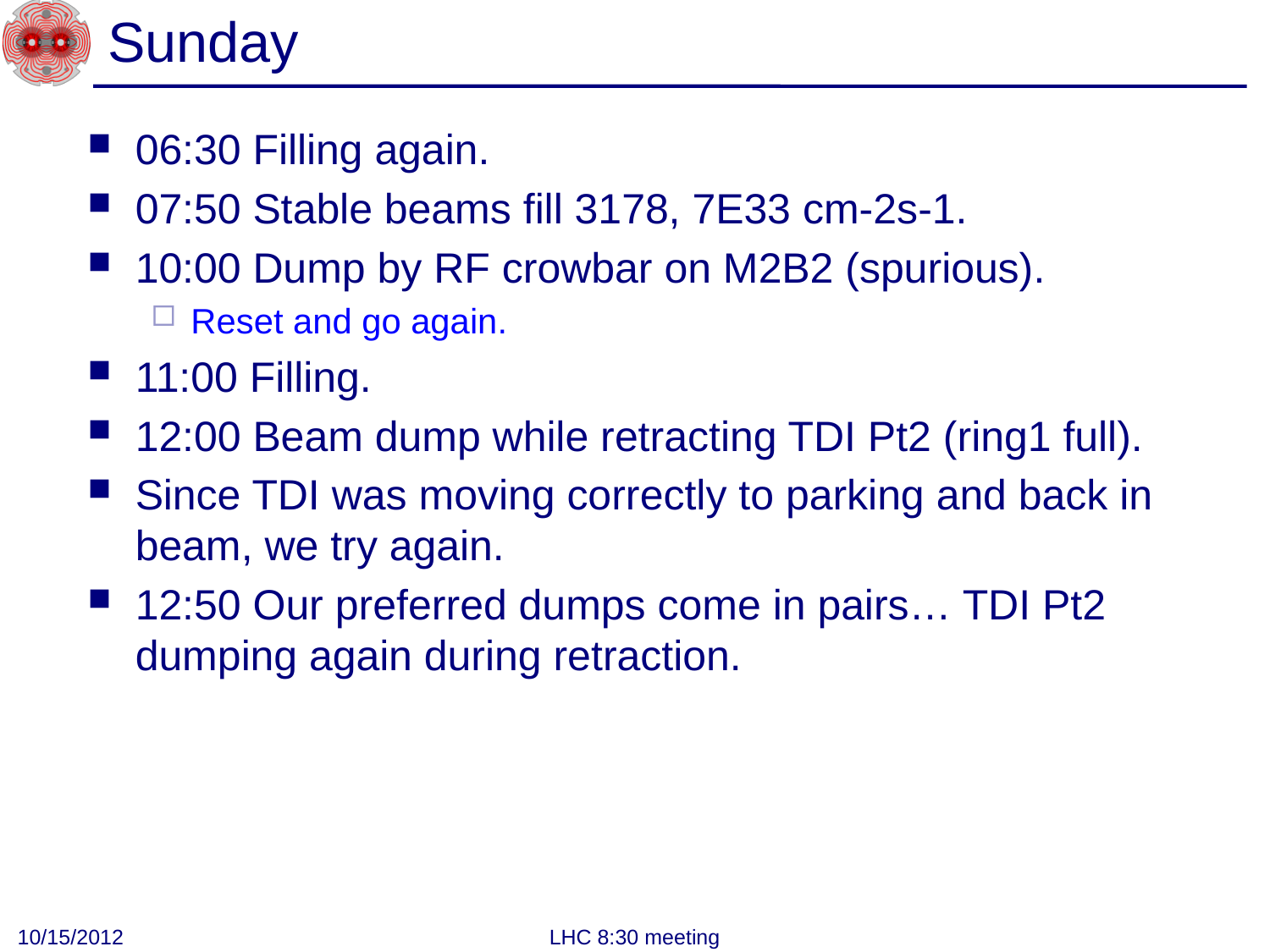

# Sunday
06:30 Filling again.
07:50 Stable beams fill 3178, 7E33 cm-2s-1.
10:00 Dump by RF crowbar on M2B2 (spurious).
Reset and go again.
11:00 Filling.
12:00 Beam dump while retracting TDI Pt2 (ring1 full).
Since TDI was moving correctly to parking and back in beam, we try again.
12:50 Our preferred dumps come in pairs… TDI Pt2 dumping again during retraction.
10/15/2012
LHC 8:30 meeting